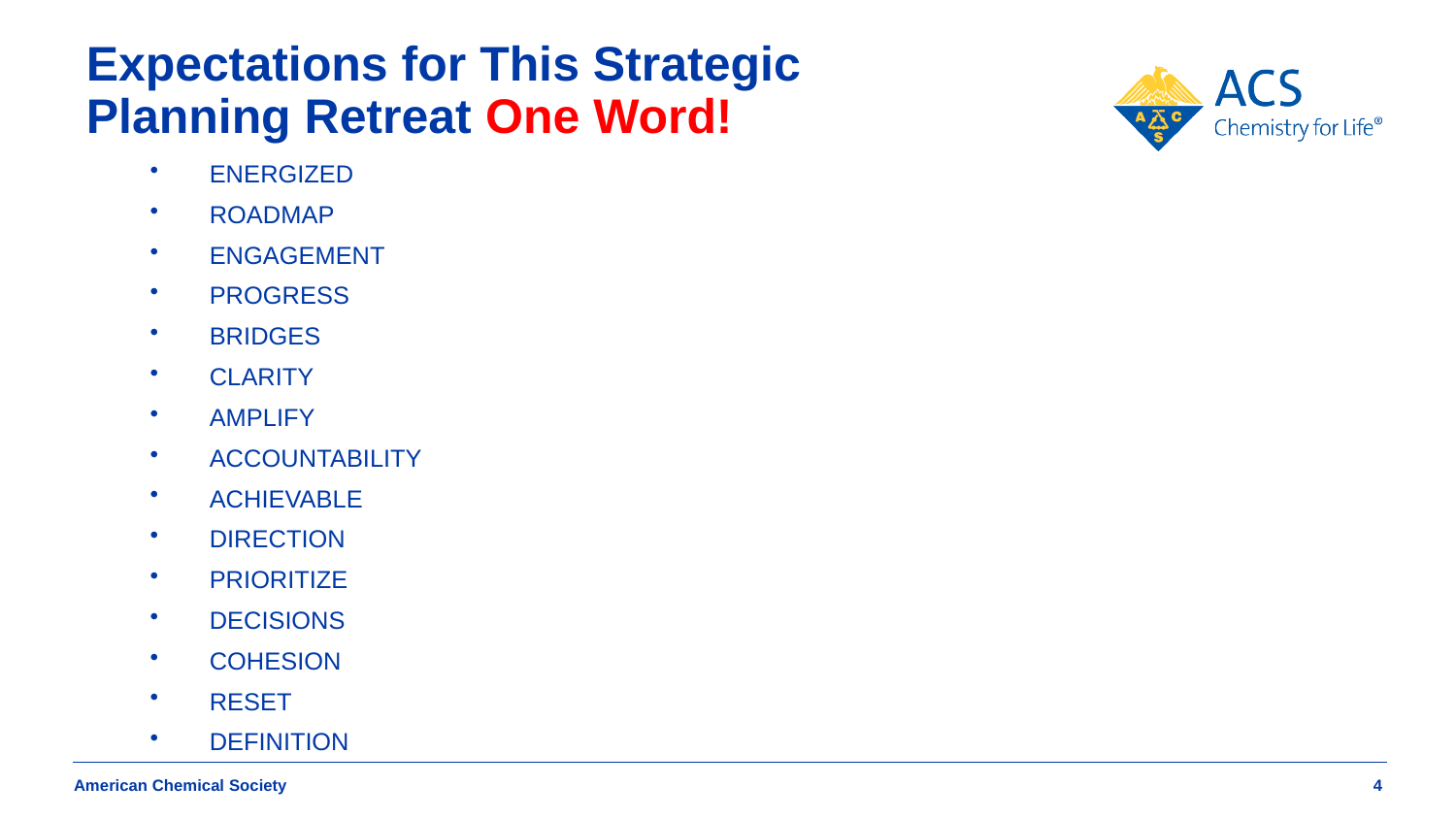

# Expectations for This Strategic Planning Retreat One Word!
ENERGIZED
ROADMAP
ENGAGEMENT
PROGRESS
BRIDGES
CLARITY
AMPLIFY
ACCOUNTABILITY
ACHIEVABLE
DIRECTION
PRIORITIZE
DECISIONS
COHESION
RESET
DEFINITION